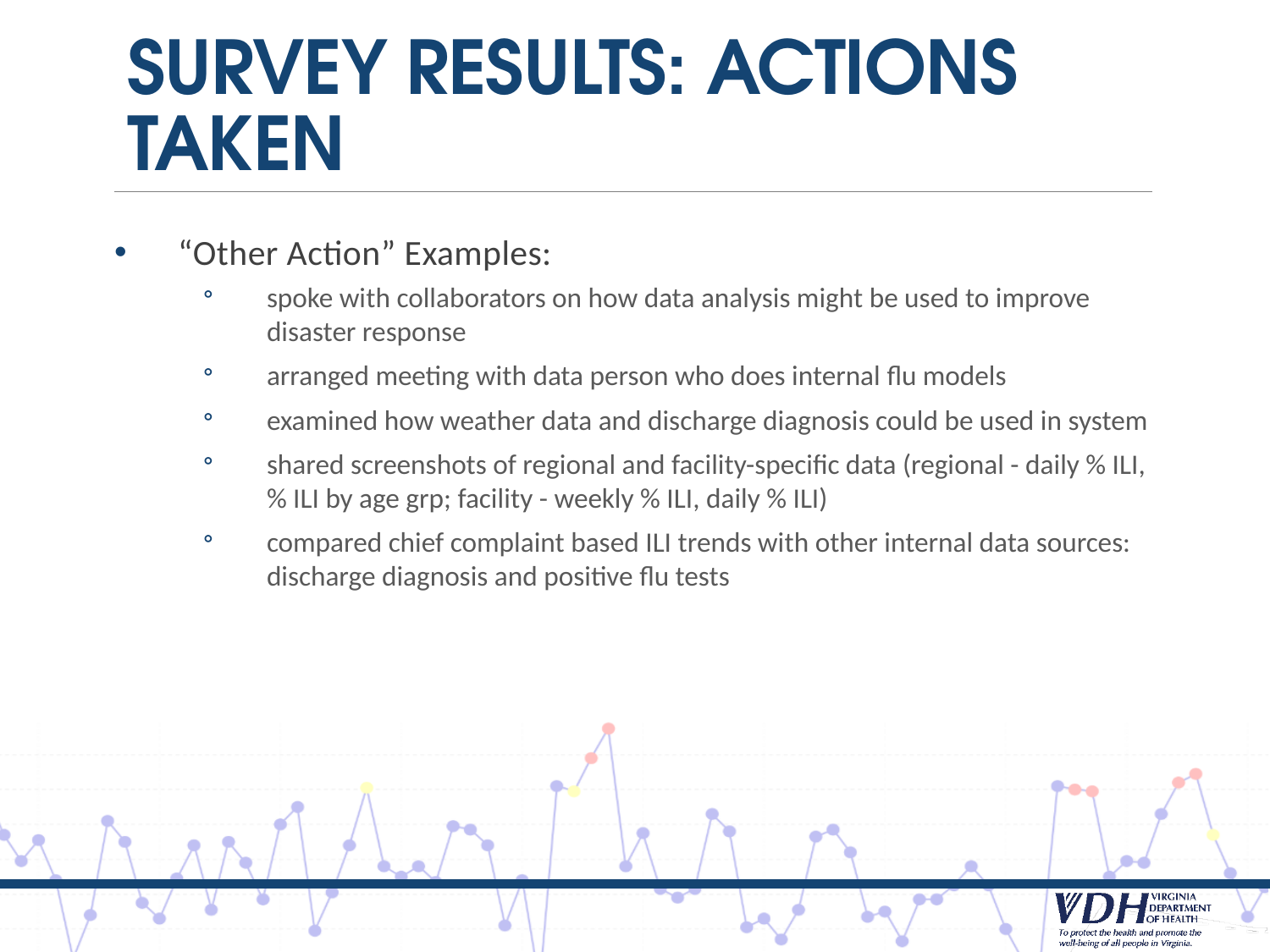

# Survey Results: Actions Taken
“Other Action” Examples:
spoke with collaborators on how data analysis might be used to improve disaster response
arranged meeting with data person who does internal flu models
examined how weather data and discharge diagnosis could be used in system
shared screenshots of regional and facility-specific data (regional - daily % ILI, % ILI by age grp; facility - weekly % ILI, daily % ILI)
compared chief complaint based ILI trends with other internal data sources: discharge diagnosis and positive flu tests